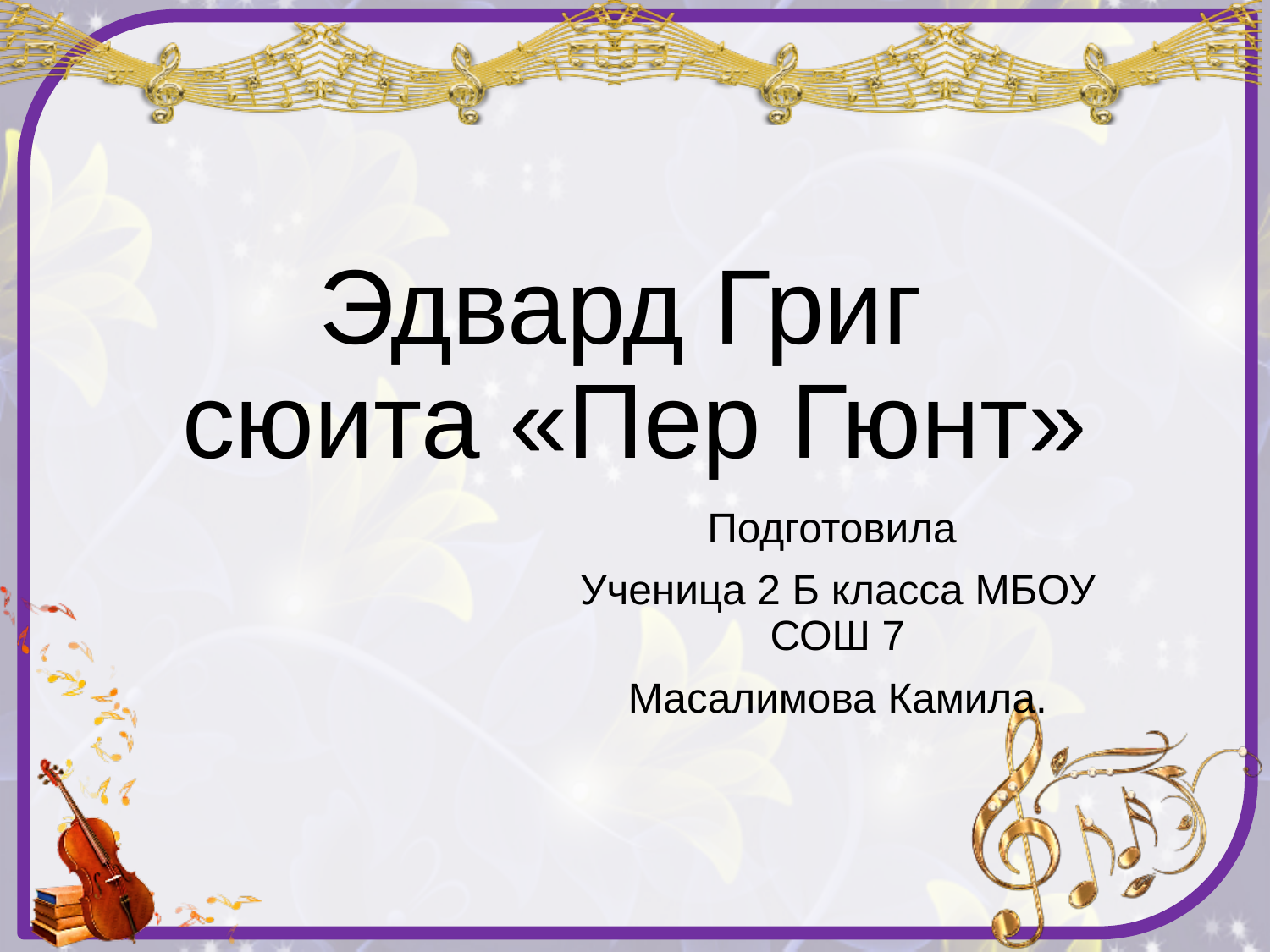

# Эдвард Григ сюита «Пер Гюнт»
Подготовила
Ученица 2 Б класса МБОУ СОШ 7
Масалимова Камила.